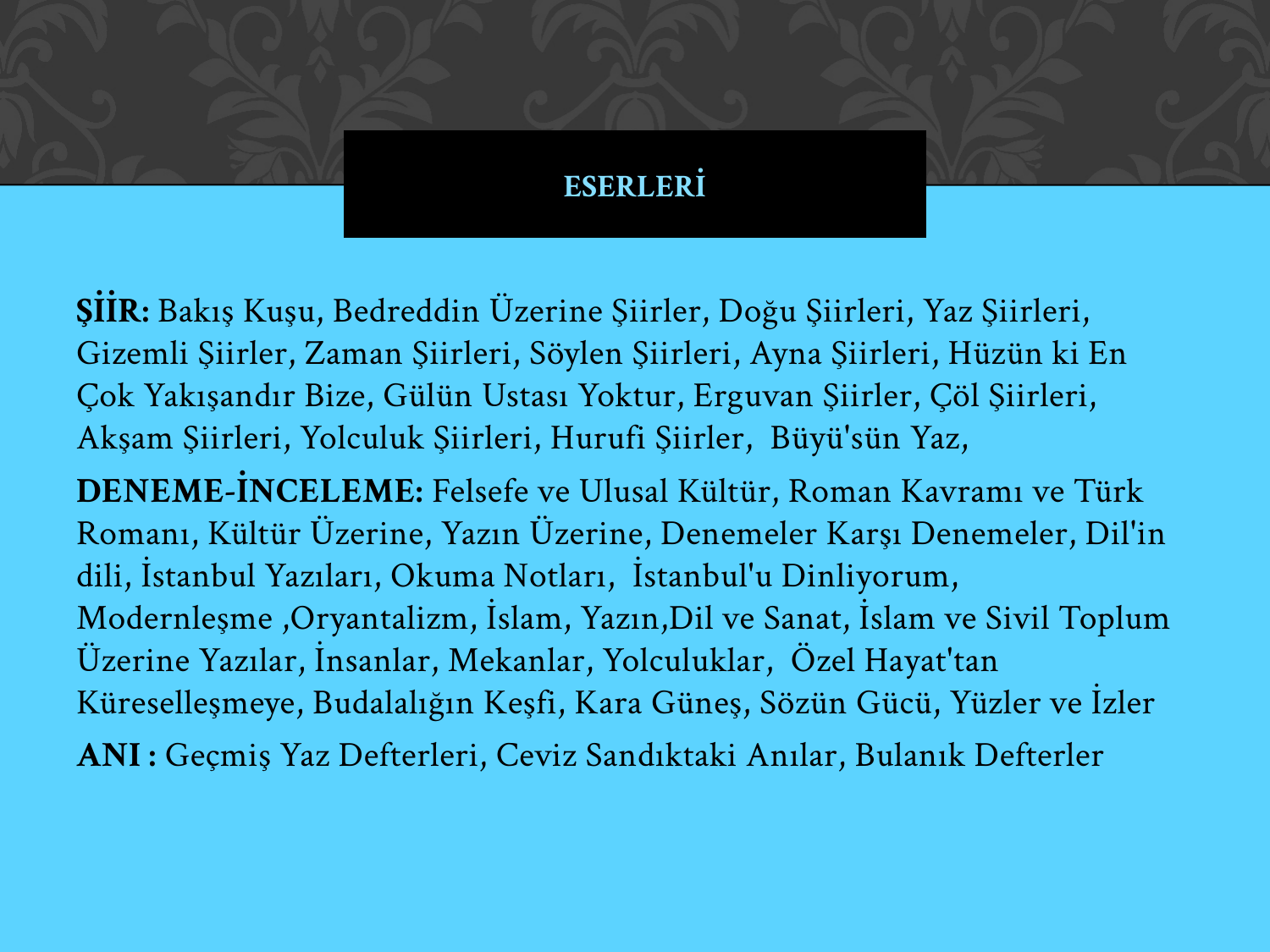

# ESERLERİ
ŞİİR: Bakış Kuşu, Bedreddin Üzerine Şiirler, Doğu Şiirleri, Yaz Şiirleri, Gizemli Şiirler, Zaman Şiirleri, Söylen Şiirleri, Ayna Şiirleri, Hüzün ki En Çok Yakışandır Bize, Gülün Ustası Yoktur, Erguvan Şiirler, Çöl Şiirleri, Akşam Şiirleri, Yolculuk Şiirleri, Hurufi Şiirler,  Büyü'sün Yaz,
DENEME-İNCELEME: Felsefe ve Ulusal Kültür, Roman Kavramı ve Türk Romanı, Kültür Üzerine, Yazın Üzerine, Denemeler Karşı Denemeler, Dil'in dili, İstanbul Yazıları, Okuma Notları,  İstanbul'u Dinliyorum, Modernleşme ,Oryantalizm, İslam, Yazın,Dil ve Sanat, İslam ve Sivil Toplum Üzerine Yazılar, İnsanlar, Mekanlar, Yolculuklar,  Özel Hayat'tan Küreselleşmeye, Budalalığın Keşfi, Kara Güneş, Sözün Gücü, Yüzler ve İzler
ANI : Geçmiş Yaz Defterleri, Ceviz Sandıktaki Anılar, Bulanık Defterler